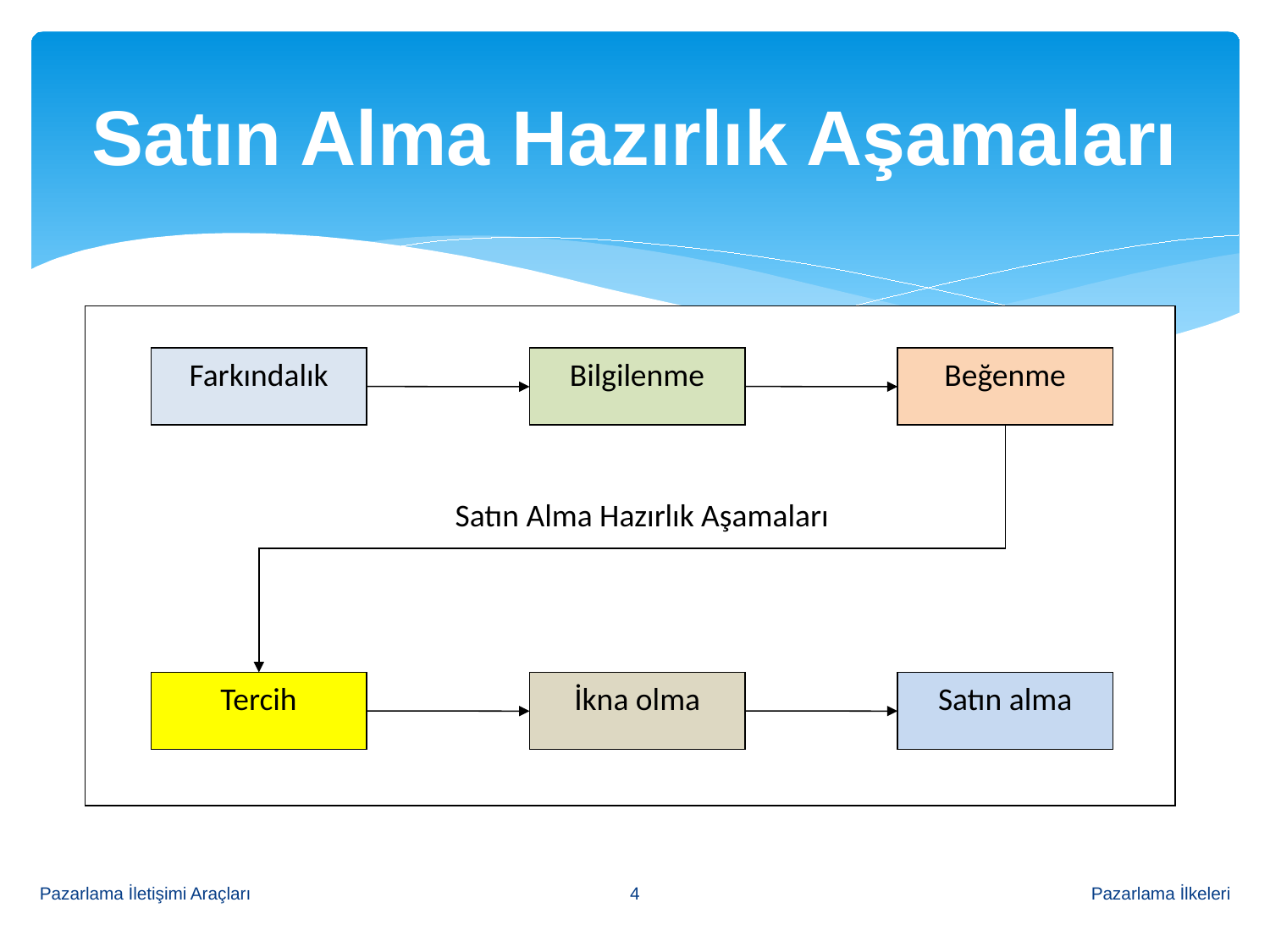

# Satın Alma Hazırlık Aşamaları

Farkındalık
Bilgilenme
Beğenme

Satın Alma Hazırlık Aşamaları
Tercih
İkna olma
Satın alma

4
Pazarlama İletişimi Araçları
Pazarlama İlkeleri